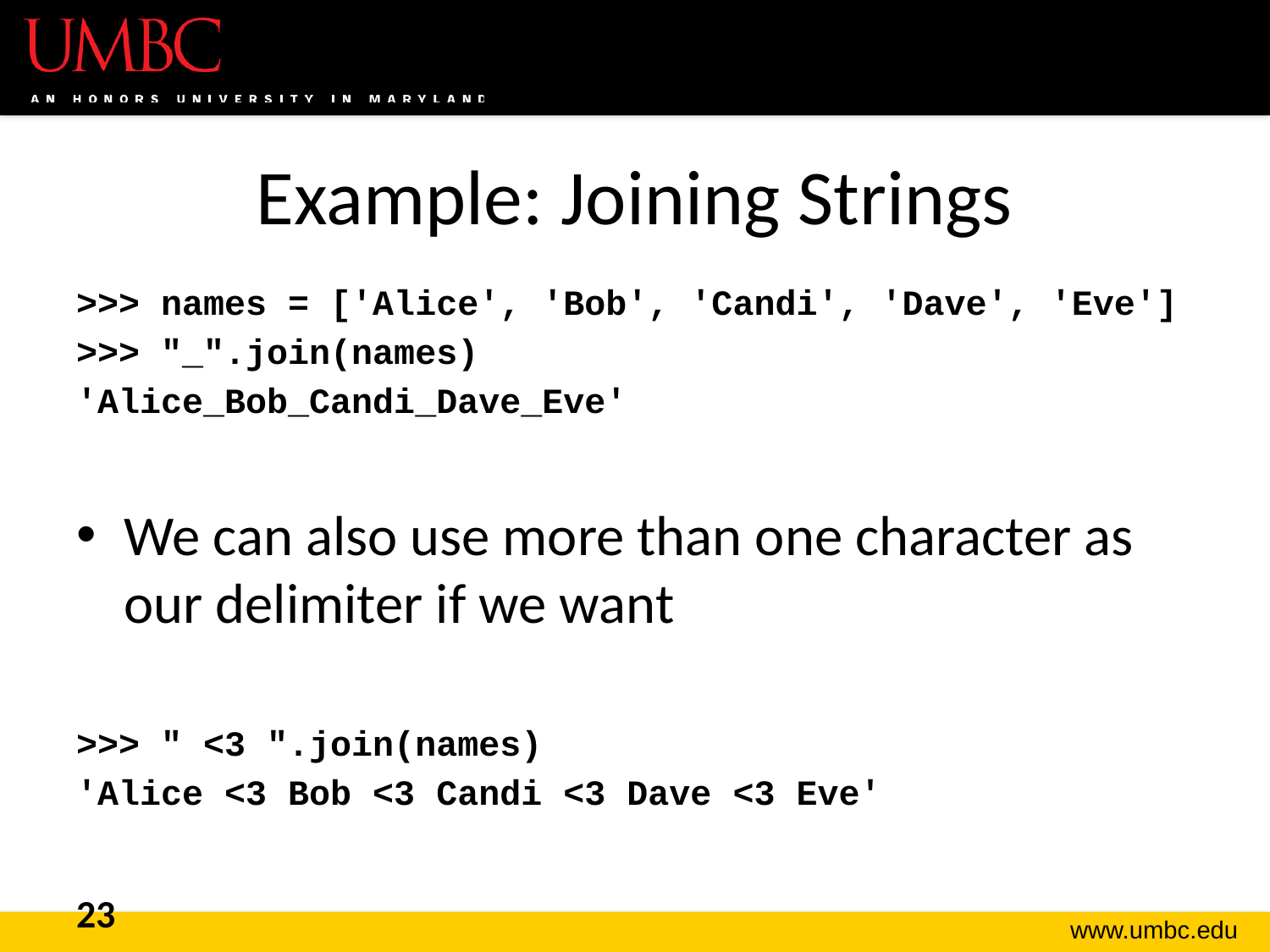

# Example: Joining Strings
>>> names = ['Alice', 'Bob', 'Candi', 'Dave', 'Eve']
>>> "_".join(names)
'Alice_Bob_Candi_Dave_Eve'

We can also use more than one character as our delimiter if we want

>>> " <3 ".join(names)
'Alice <3 Bob <3 Candi <3 Dave <3 Eve'

23